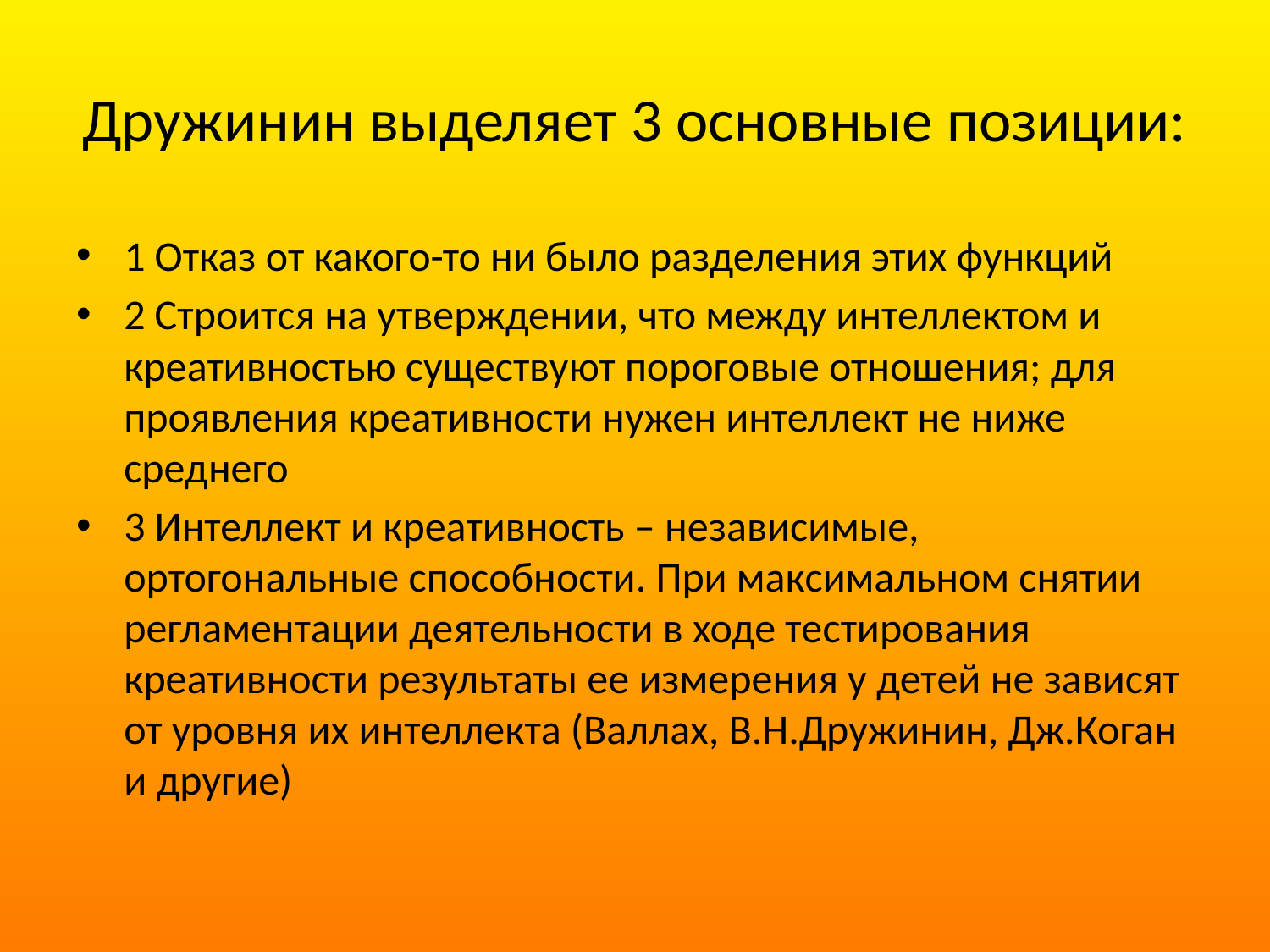

# Дружинин выделяет 3 основные позиции:
1 Отказ от какого-то ни было разделения этих функций
2 Строится на утверждении, что между интеллектом и креативностью существуют пороговые отношения; для проявления креативности нужен интеллект не ниже среднего
3 Интеллект и креативность – независимые, ортогональные способности. При максимальном снятии регламентации деятельности в ходе тестирования креативности результаты ее измерения у детей не зависят от уровня их интеллекта (Валлах, В.Н.Дружинин, Дж.Коган и другие)